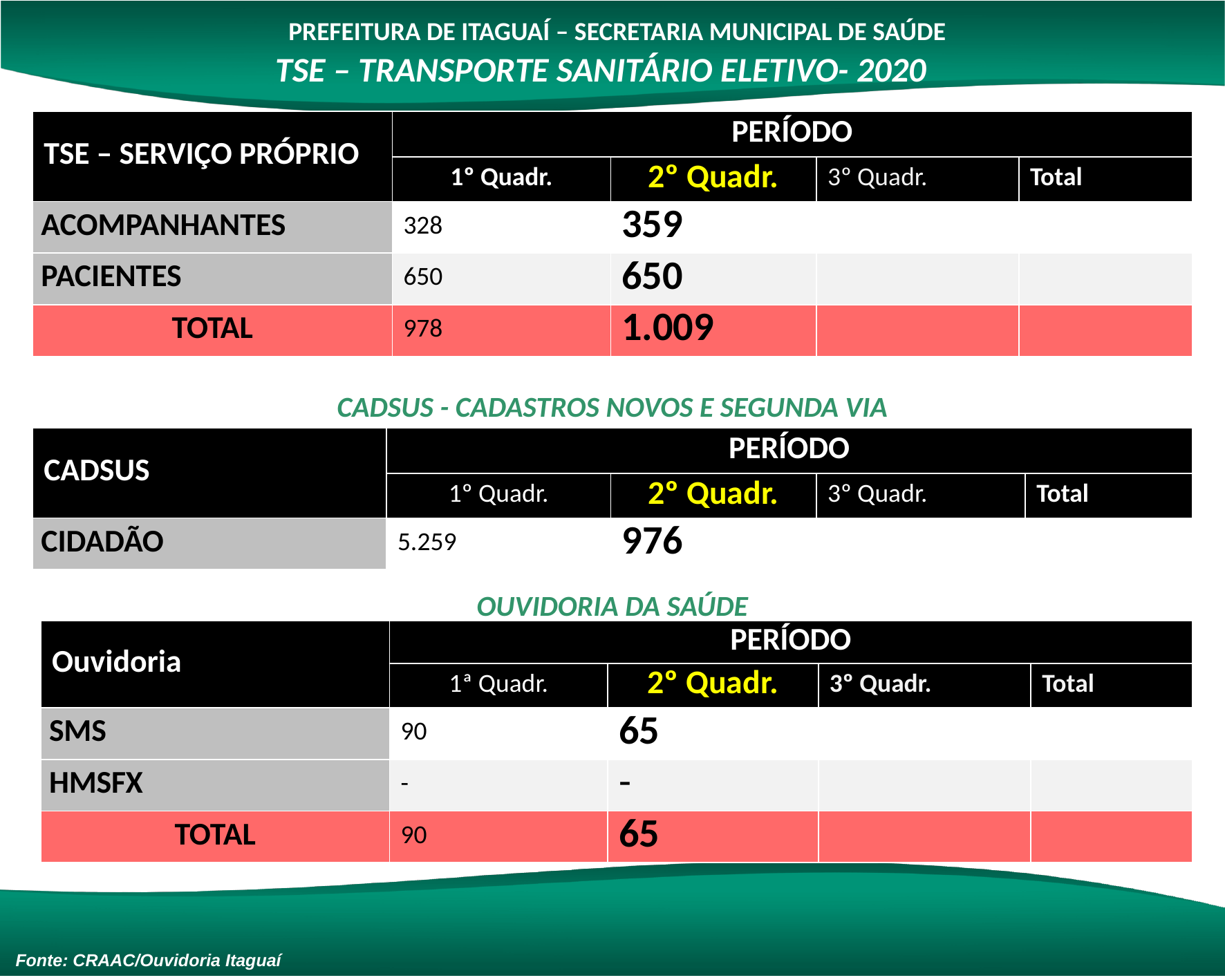

PREFEITURA DE ITAGUAÍ – SECRETARIA MUNICIPAL DE SAÚDE
TSE – TRANSPORTE SANITÁRIO ELETIVO- 2020
| TSE – SERVIÇO PRÓPRIO | PERÍODO |  |  |  |
| --- | --- | --- | --- | --- |
|  | 1º Quadr. | 2º Quadr. | 3º Quadr. | Total |
| ACOMPANHANTES | 328 | 359 |  |  |
| PACIENTES | 650 | 650 |  |  |
| TOTAL | 978 | 1.009 |  |  |
CADSUS - CADASTROS NOVOS E SEGUNDA VIA

| CADSUS | PERÍODO |  |  |  |
| --- | --- | --- | --- | --- |
|  | 1º Quadr. | 2º Quadr. | 3º Quadr. | Total |
| CIDADÃO | 5.259 | 976 |  |  |
OUVIDORIA DA SAÚDE
| Ouvidoria | PERÍODO |  |  |  |
| --- | --- | --- | --- | --- |
|  | 1ª Quadr. | 2º Quadr. | 3º Quadr. | Total |
| SMS | 90 | 65 |  |  |
| HMSFX | - | - |  |  |
| TOTAL | 90 | 65 |  |  |
Fonte: CRAAC/Ouvidoria Itaguaí